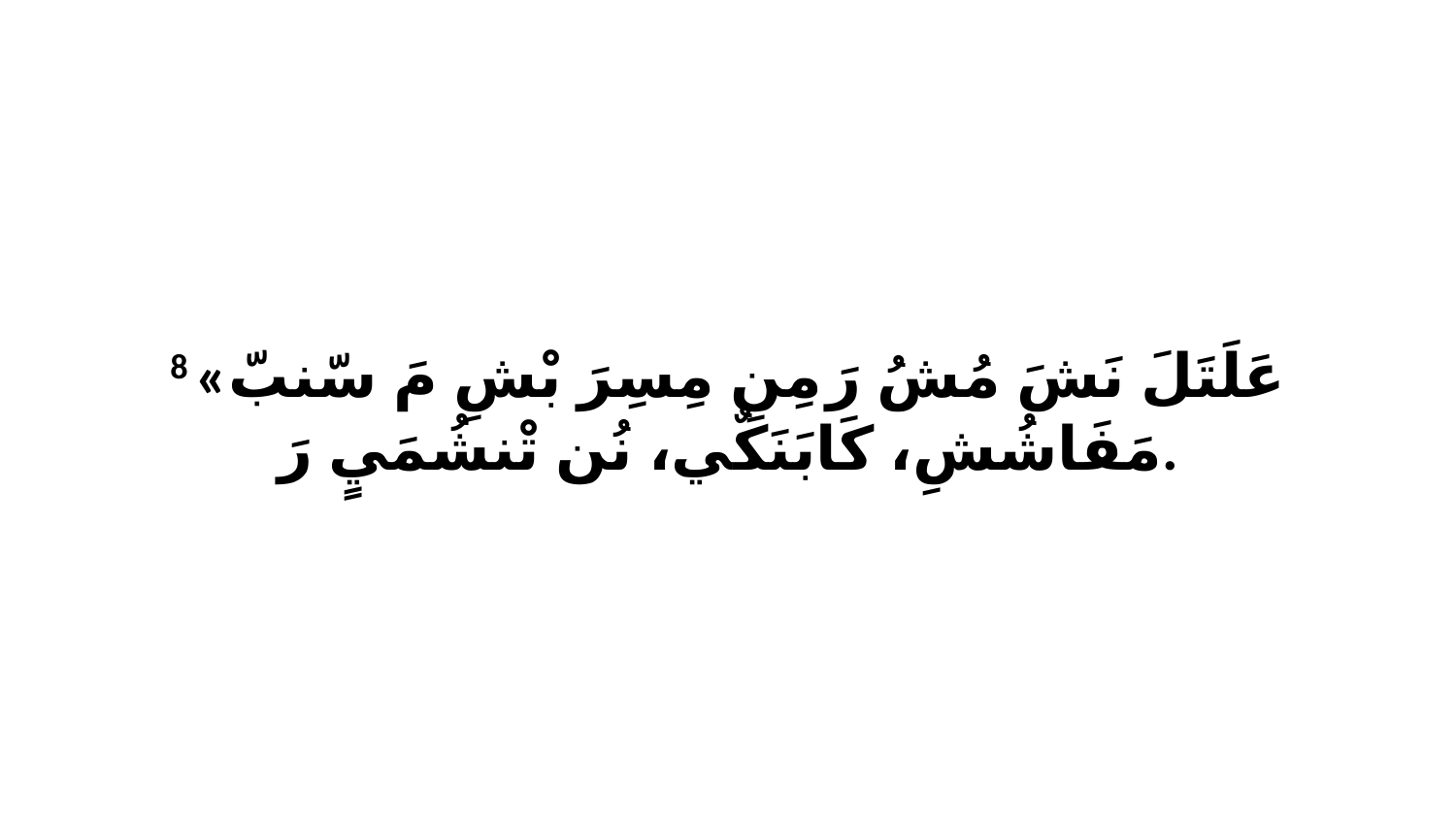

8 «عَلَتَلَ نَشَ مُشُ رَ مِنِ مِسِرَ بْشِ مَ سّنبّ مَفَاشُشِ، كَابَنَكٌي، نُن تْنشُمَيٍ رَ.